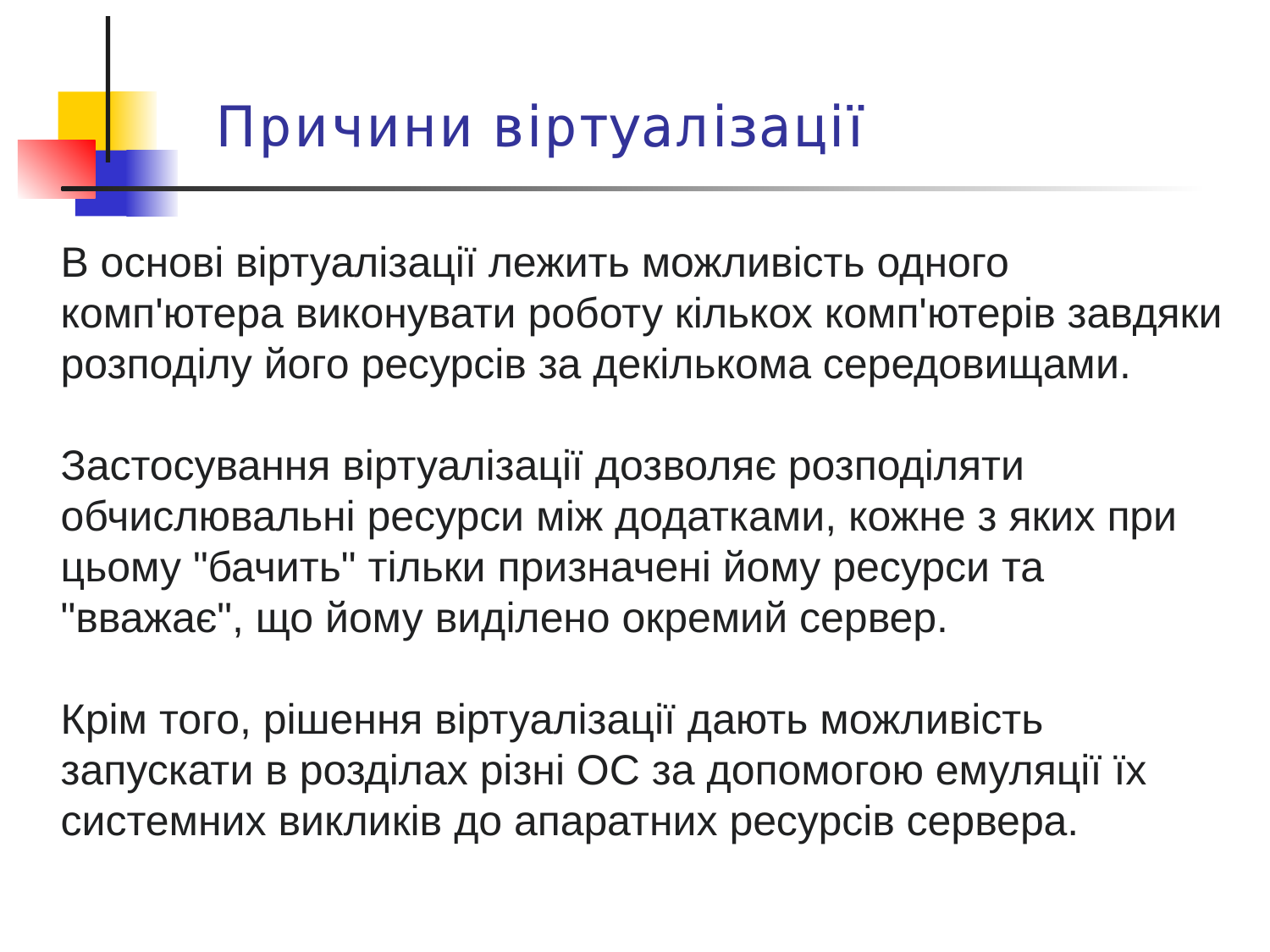

# Причини віртуалізації
В основі віртуалізації лежить можливість одного комп'ютера виконувати роботу кількох комп'ютерів завдяки розподілу його ресурсів за декількома середовищами.

Застосування віртуалізації дозволяє розподіляти обчислювальні ресурси між додатками, кожне з яких при цьому "бачить" тільки призначені йому ресурси та "вважає", що йому виділено окремий сервер.

Крім того, рішення віртуалізації дають можливість запускати в розділах різні ОС за допомогою емуляції їх системних викликів до апаратних ресурсів сервера.